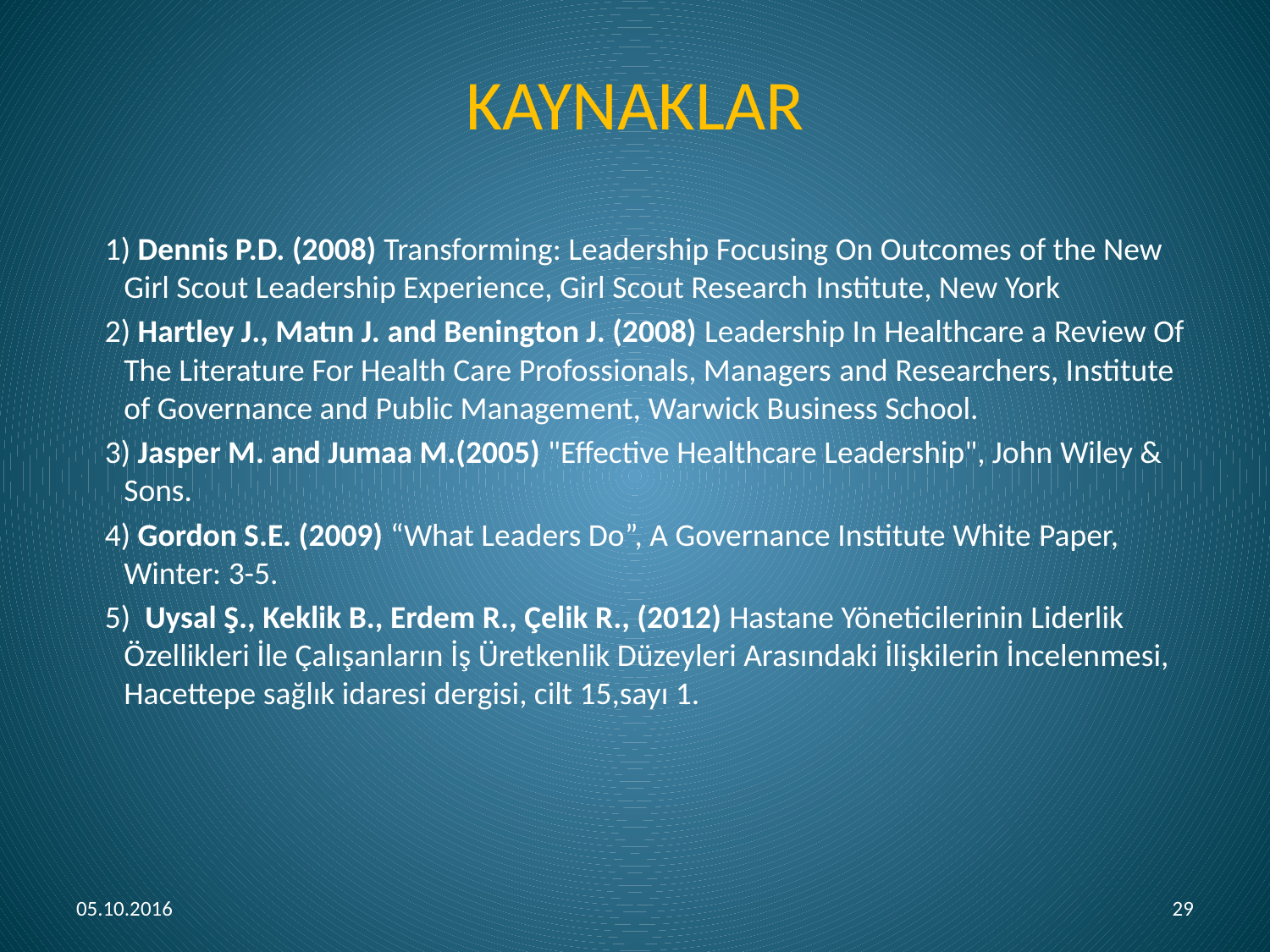

# KAYNAKLAR
    1) Dennis P.D. (2008) Transforming: Leadership Focusing On Outcomes of the New Girl Scout Leadership Experience, Girl Scout Research Institute, New York
    2) Hartley J., Matın J. and Benington J. (2008) Leadership In Healthcare a Review Of The Literature For Health Care Profossionals, Managers and Researchers, Institute of Governance and Public Management, Warwick Business School.
    3) Jasper M. and Jumaa M.(2005) "Effective Healthcare Leadership", John Wiley & Sons.
    4) Gordon S.E. (2009) “What Leaders Do”, A Governance Institute White Paper, Winter: 3-5.
    5)  Uysal Ş., Keklik B., Erdem R., Çelik R., (2012) Hastane Yöneticilerinin Liderlik Özellikleri İle Çalışanların İş Üretkenlik Düzeyleri Arasındaki İlişkilerin İncelenmesi, Hacettepe sağlık idaresi dergisi, cilt 15,sayı 1.
05.10.2016
29